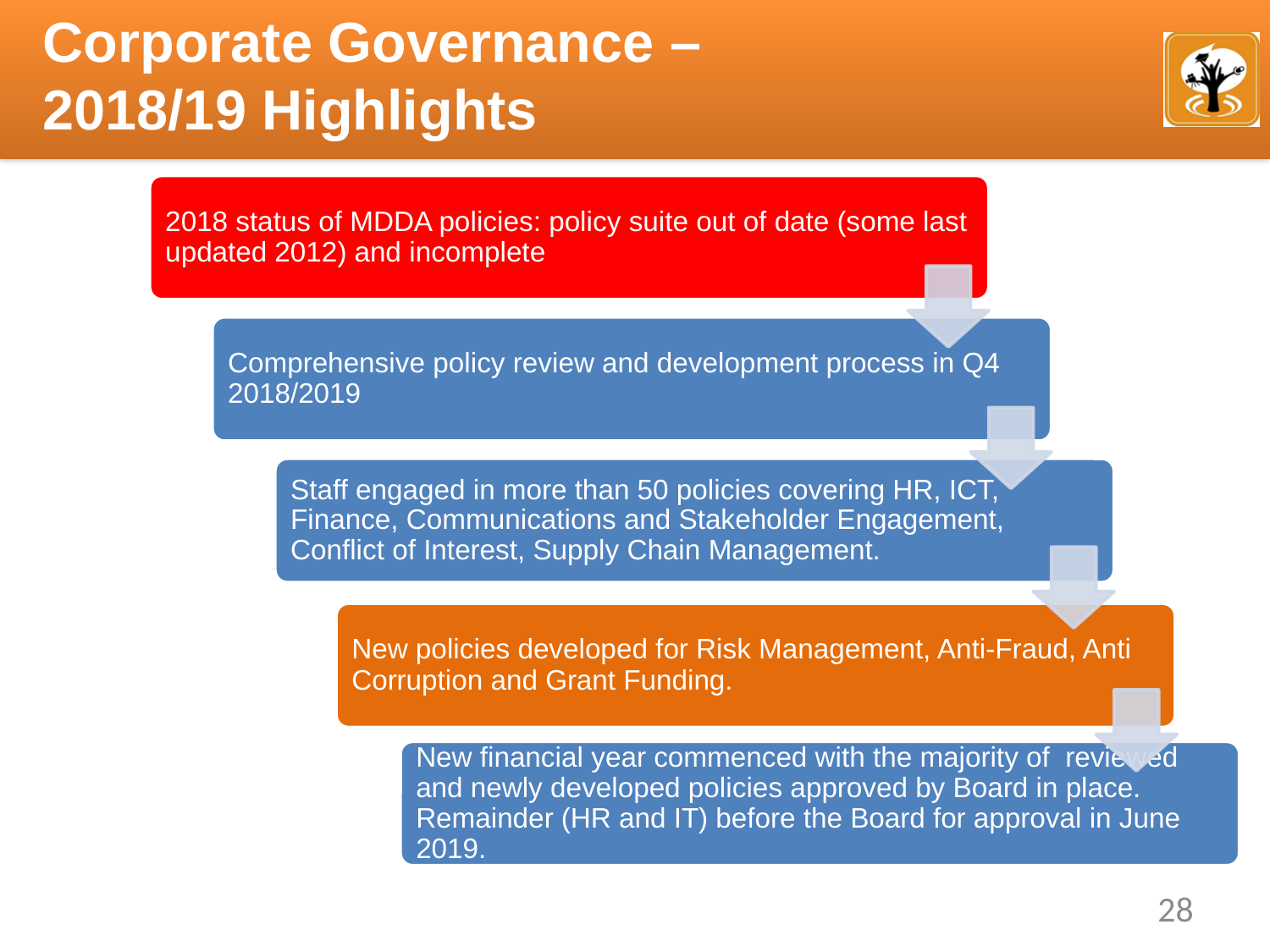

Corporate Governance –
2018/19 Highlights
2018 status of MDDA policies: policy suite out of date (some last updated 2012) and incomplete
Comprehensive policy review and development process in Q4 2018/2019
Staff engaged in more than 50 policies covering HR, ICT, Finance, Communications and Stakeholder Engagement, Conflict of Interest, Supply Chain Management.
New policies developed for Risk Management, Anti-Fraud, Anti Corruption and Grant Funding.
New financial year commenced with the majority of  reviewed  and newly developed policies approved by Board in place. Remainder (HR and IT) before the Board for approval in June 2019.

28